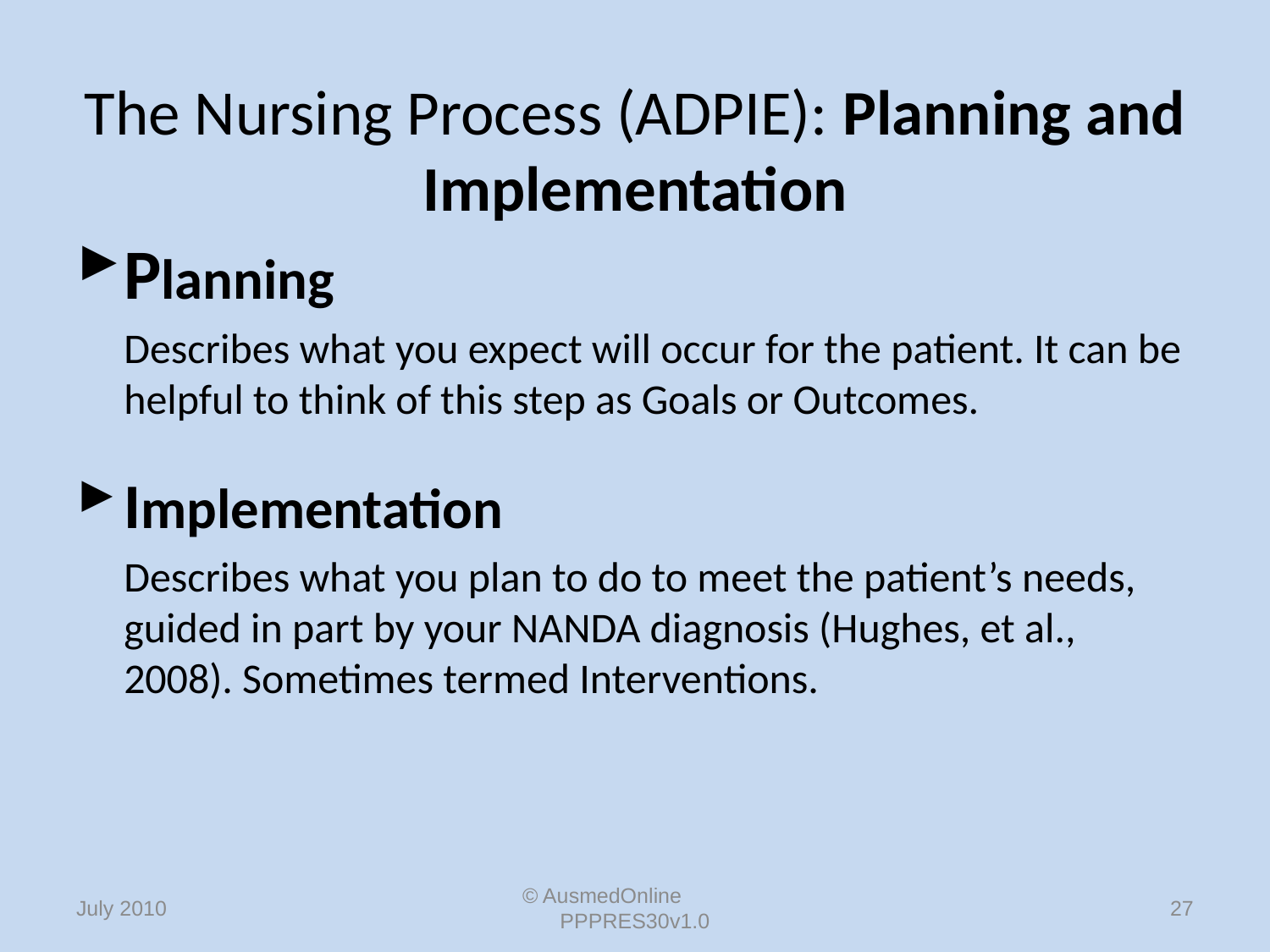

# The Nursing Process (ADPIE): Planning and Implementation
Planning
Describes what you expect will occur for the patient. It can be helpful to think of this step as Goals or Outcomes.

Implementation
Describes what you plan to do to meet the patient’s needs, guided in part by your NANDA diagnosis (Hughes, et al., 2008). Sometimes termed Interventions.

© AusmedOnline            PPPRES30v1.0
27
July 2010